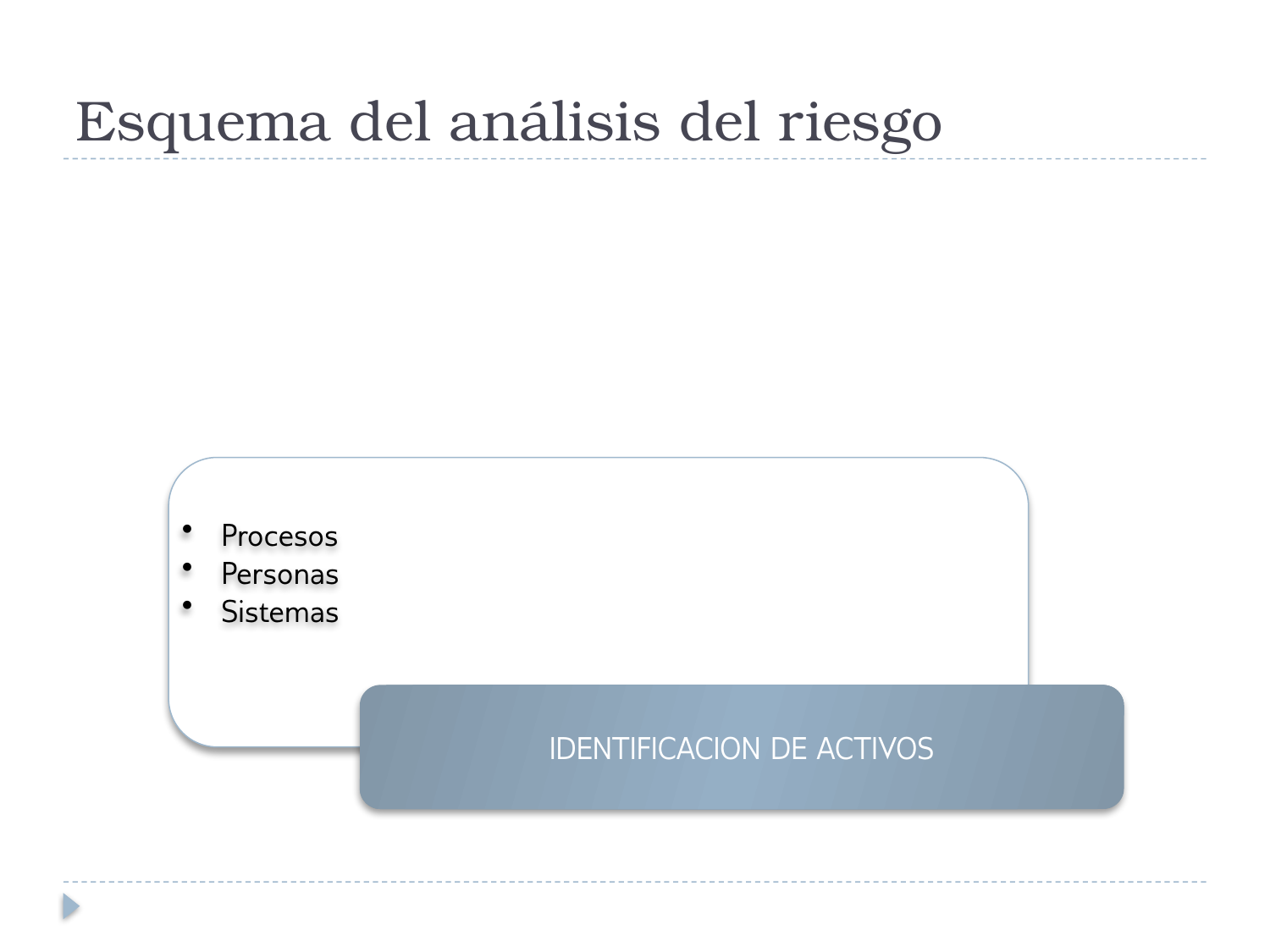

# Esquema del análisis del riesgo

IDENTIFICACION DE ACTIVOS
Procesos
Personas
Sistemas